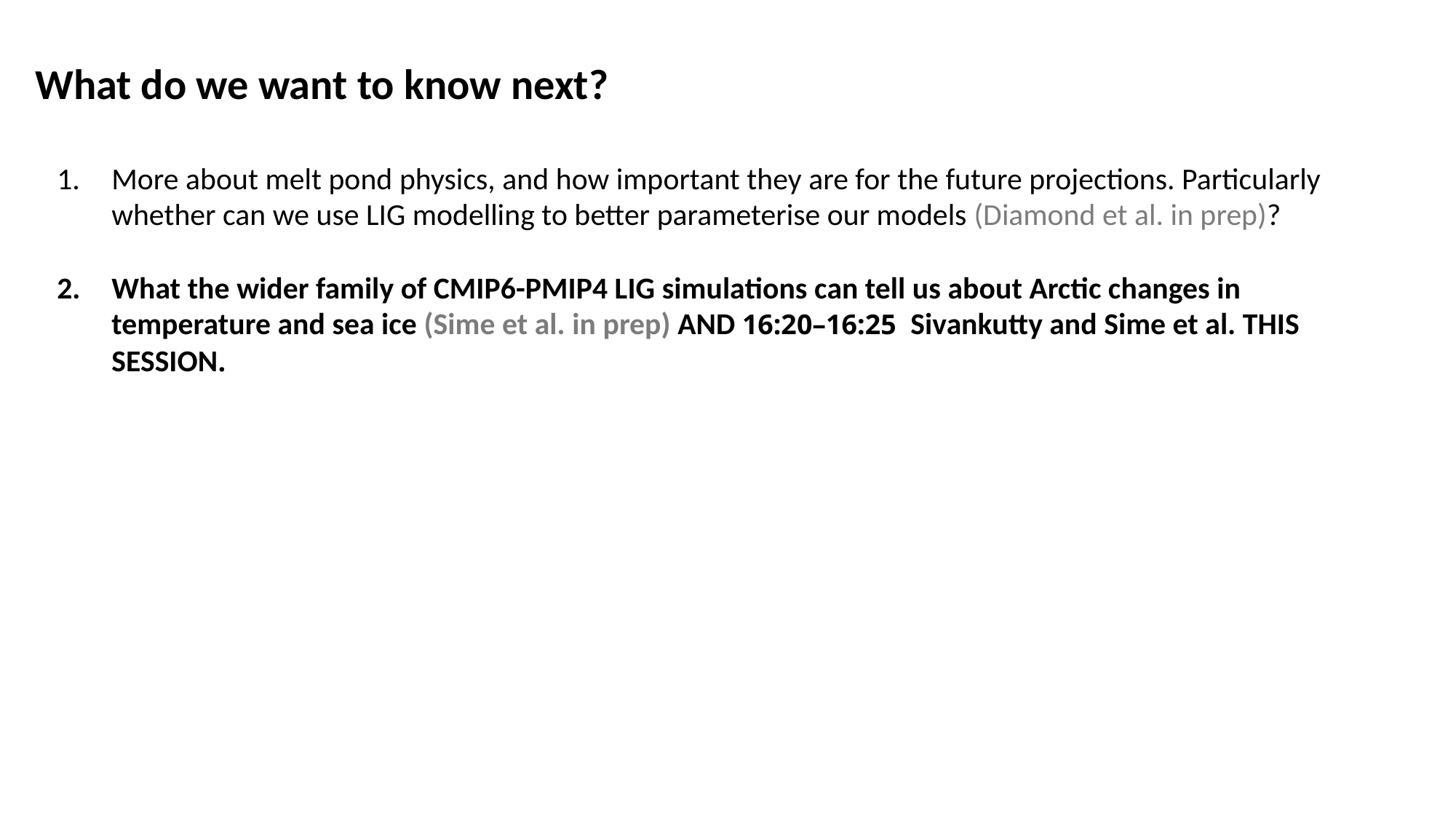

What do we want to know next?
More about melt pond physics, and how important they are for the future projections. Particularly whether can we use LIG modelling to better parameterise our models (Diamond et al. in prep)?

What the wider family of CMIP6-PMIP4 LIG simulations can tell us about Arctic changes in temperature and sea ice (Sime et al. in prep) AND 16:20–16:25  Sivankutty and Sime et al. THIS SESSION.